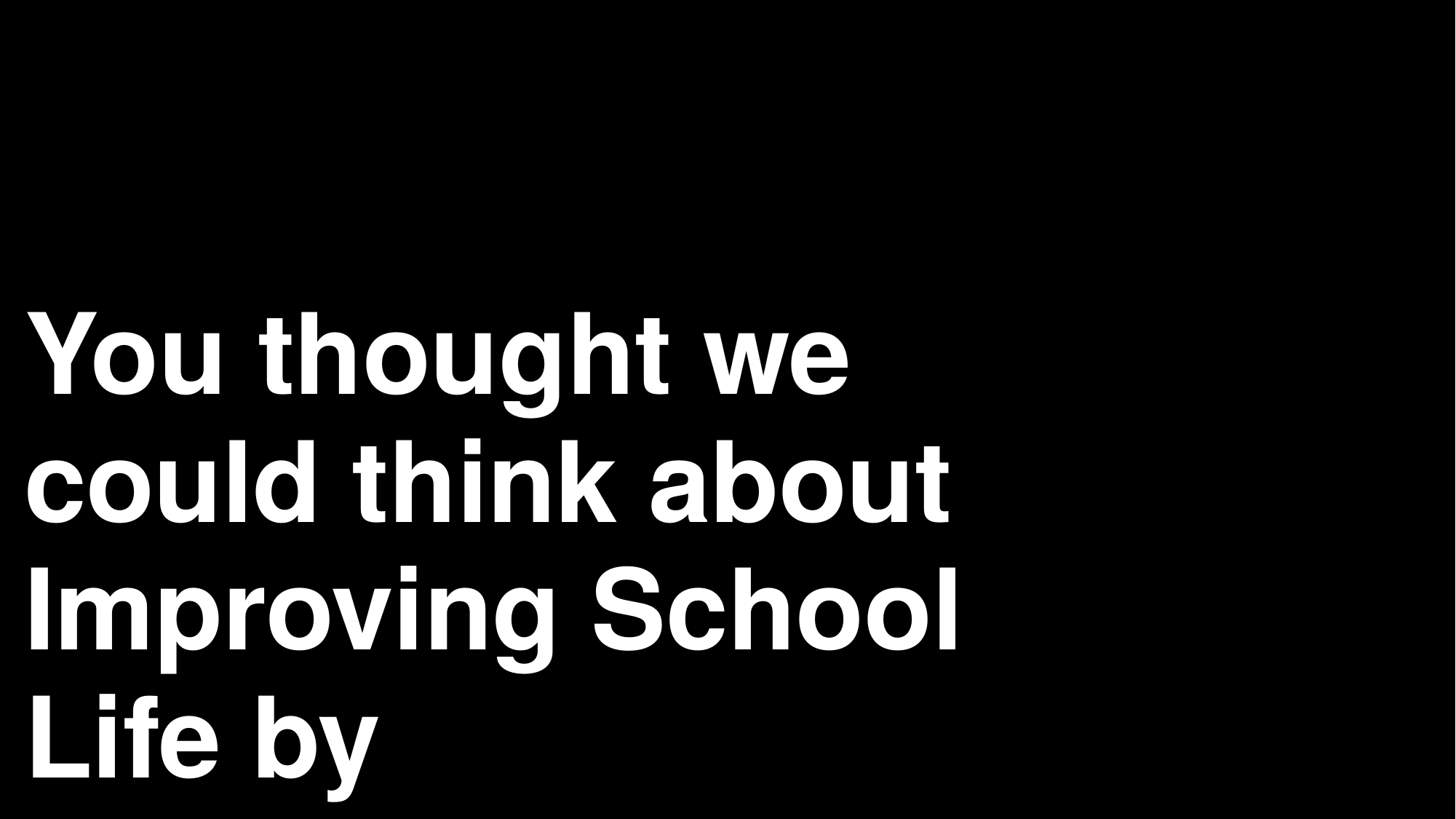

# You thought we could think about Improving School Life by